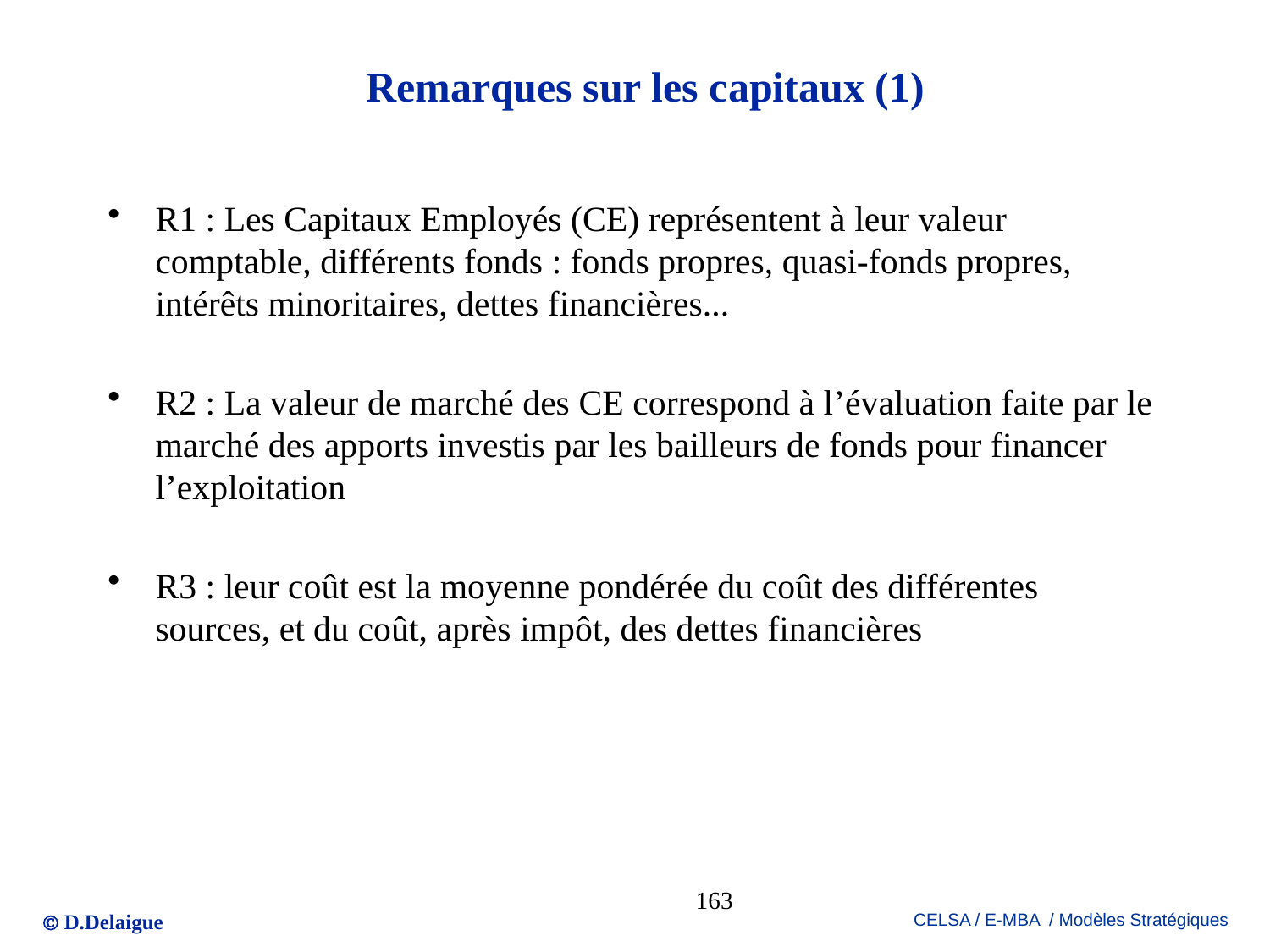

# Remarques sur les capitaux (1)
R1 : Les Capitaux Employés (CE) représentent à leur valeur comptable, différents fonds : fonds propres, quasi-fonds propres, intérêts minoritaires, dettes financières...

R2 : La valeur de marché des CE correspond à l’évaluation faite par le marché des apports investis par les bailleurs de fonds pour financer l’exploitation

R3 : leur coût est la moyenne pondérée du coût des différentes sources, et du coût, après impôt, des dettes financières
163